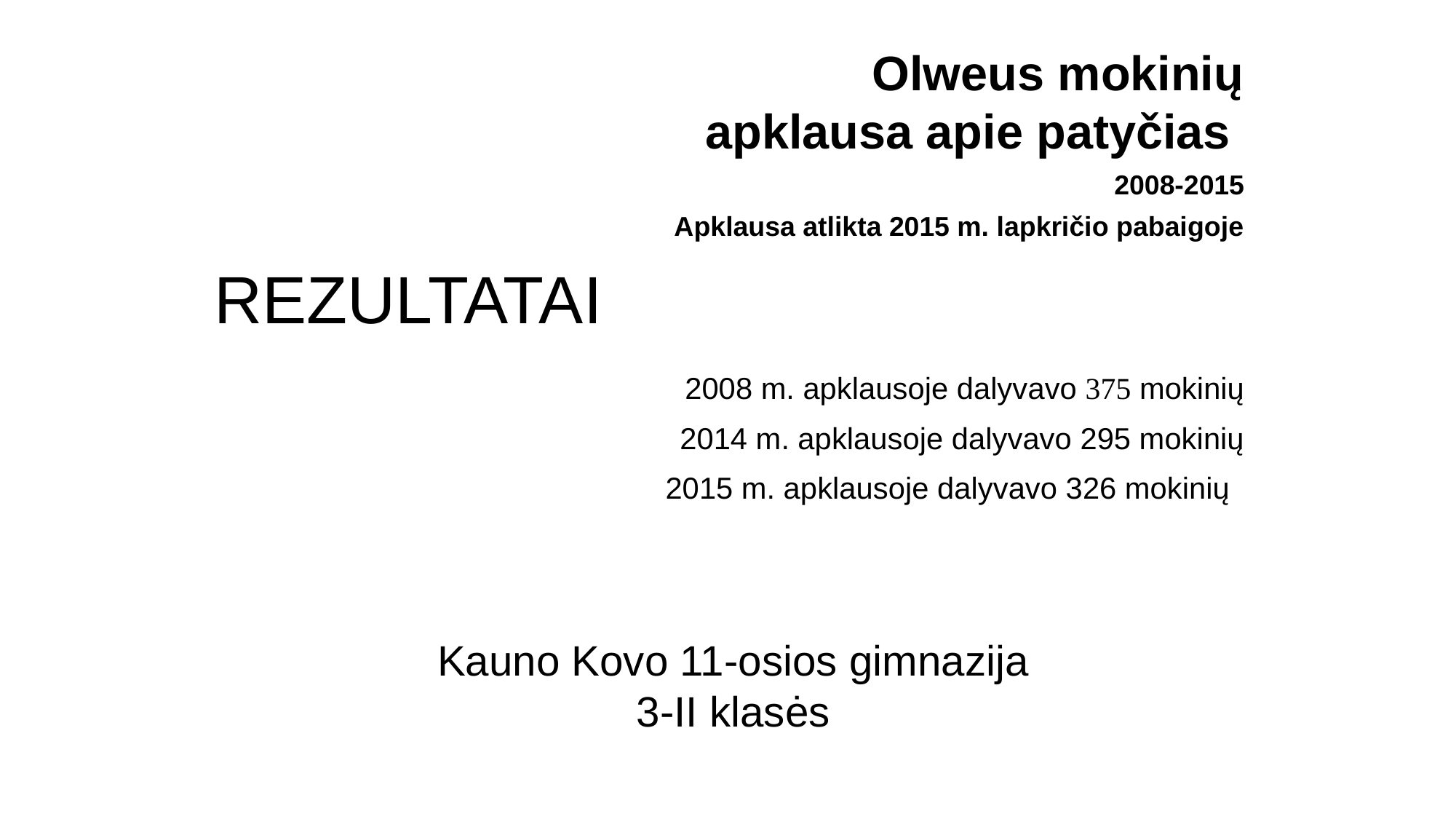

Olweus mokinių apklausa apie patyčias
2008-2015
Apklausa atlikta 2015 m. lapkričio pabaigoje
REZULTATAI
2008 m. apklausoje dalyvavo 375 mokinių
2014 m. apklausoje dalyvavo 295 mokinių
2015 m. apklausoje dalyvavo 326 mokinių

Kauno Kovo 11-osios gimnazija
3-II klasės